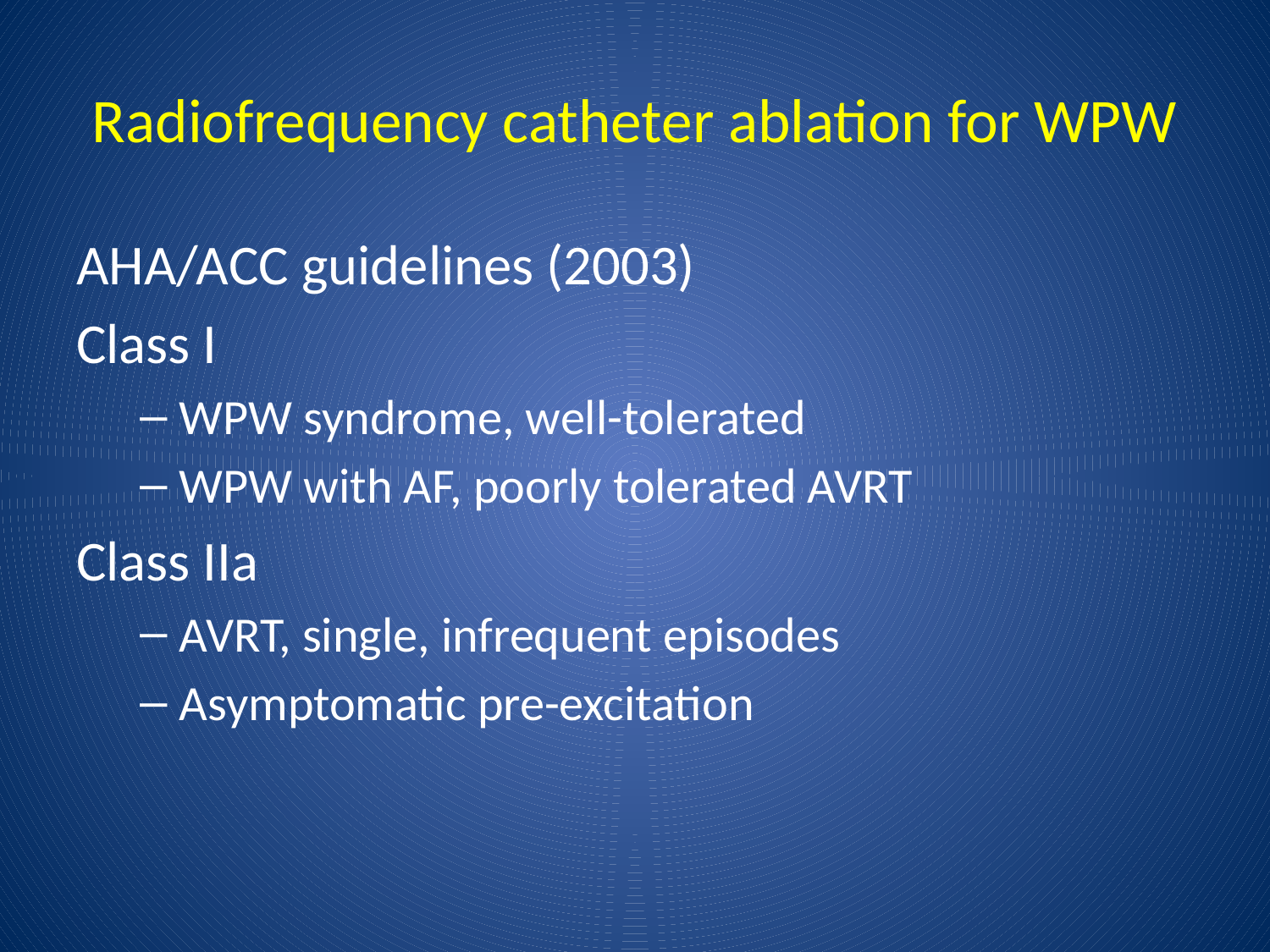

# Radiofrequency catheter ablation for WPW
AHA/ACC guidelines (2003)
Class I
WPW syndrome, well-tolerated
WPW with AF, poorly tolerated AVRT
Class IIa
AVRT, single, infrequent episodes
Asymptomatic pre-excitation